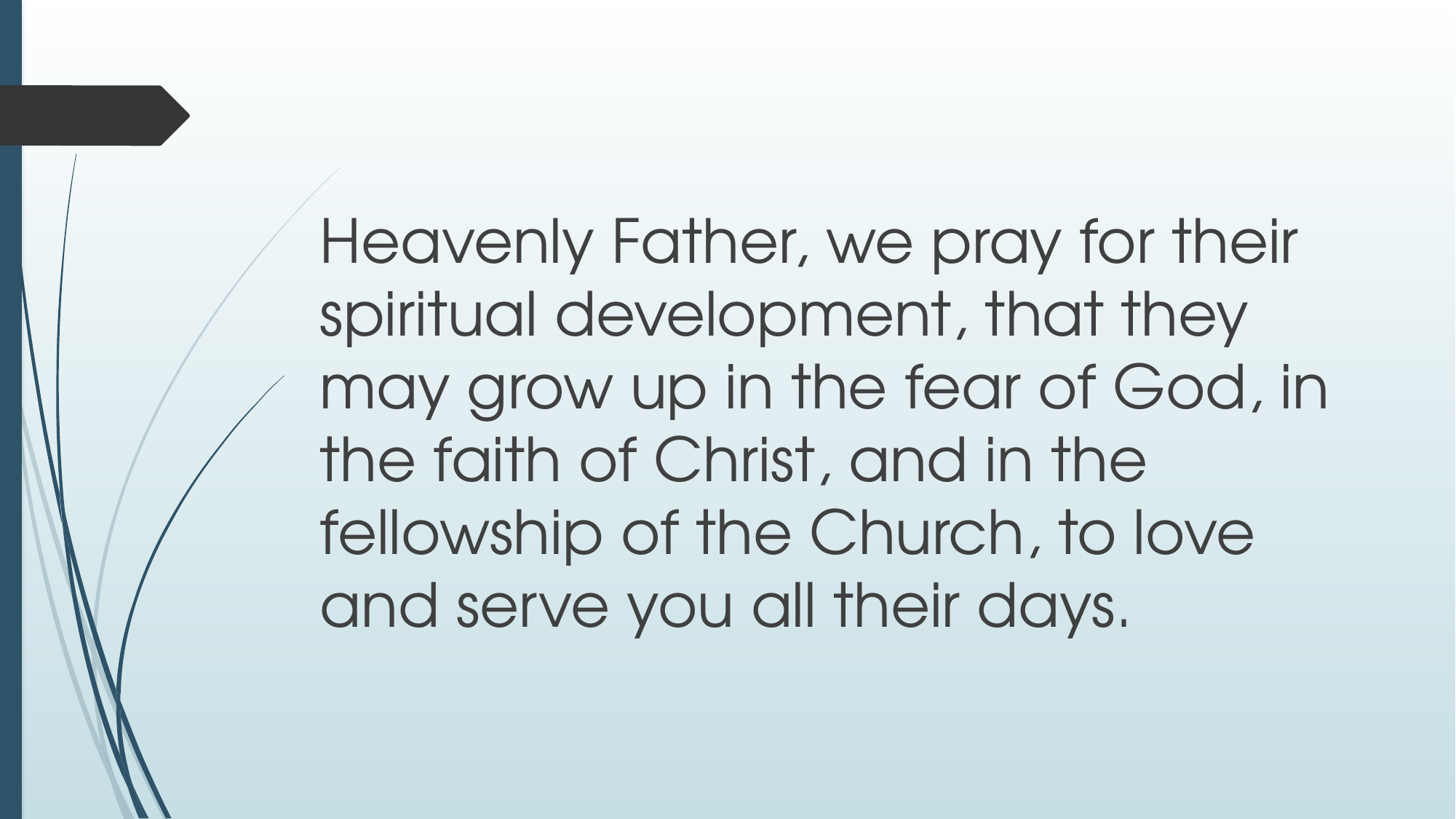

#
Heavenly Father, we pray for their spiritual development, that they may grow up in the fear of God, in the faith of Christ, and in the fellowship of the Church, to love and serve you all their days.